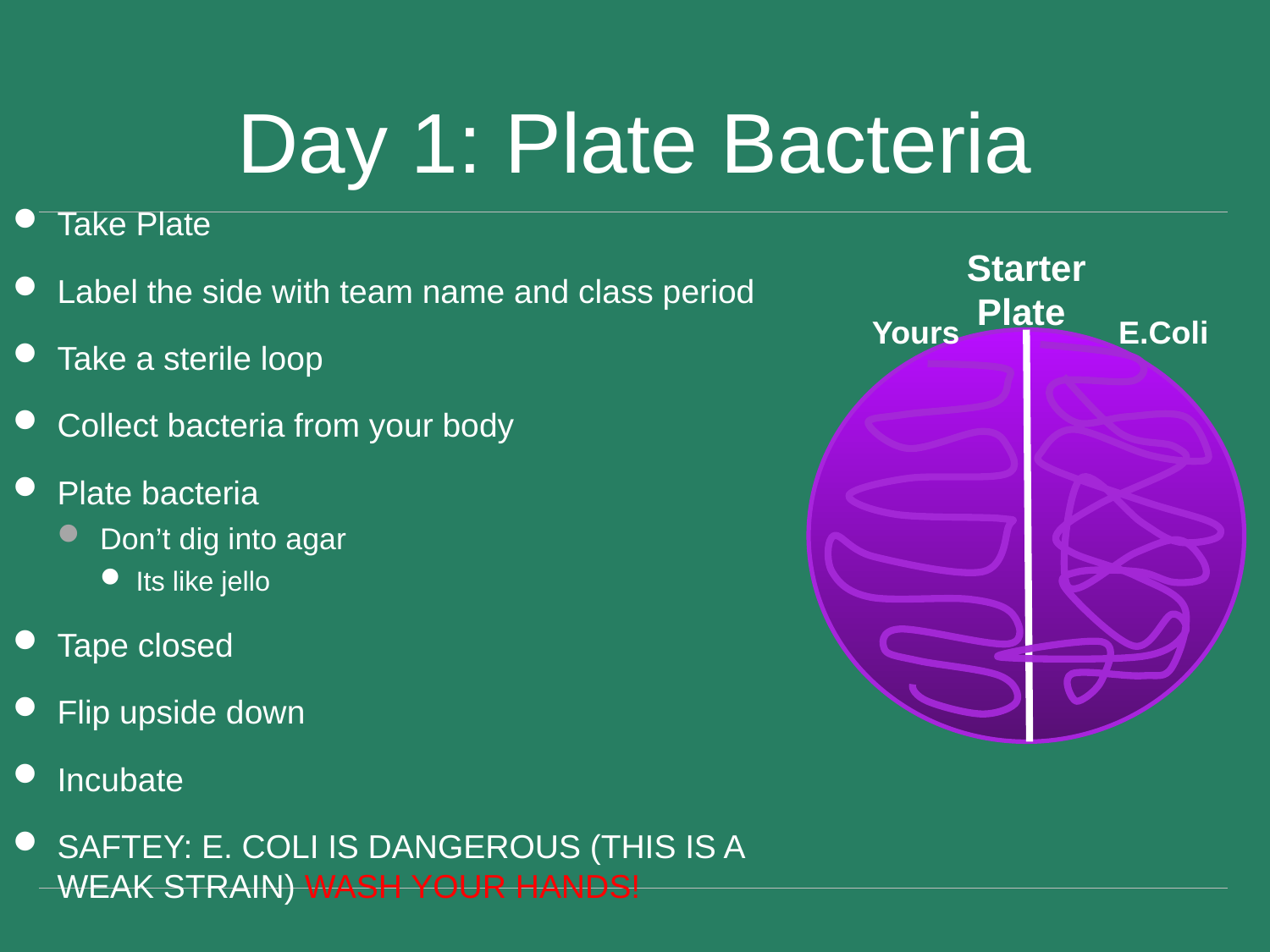

# Day 1: Plate Bacteria
Take Plate
Label the side with team name and class period
Take a sterile loop
Collect bacteria from your body
Plate bacteria
Don’t dig into agar
Its like jello
Tape closed
Flip upside down
Incubate
SAFTEY: E. COLI IS DANGEROUS (THIS IS A WEAK STRAIN) WASH YOUR HANDS!
Starter Plate
Yours
E.Coli